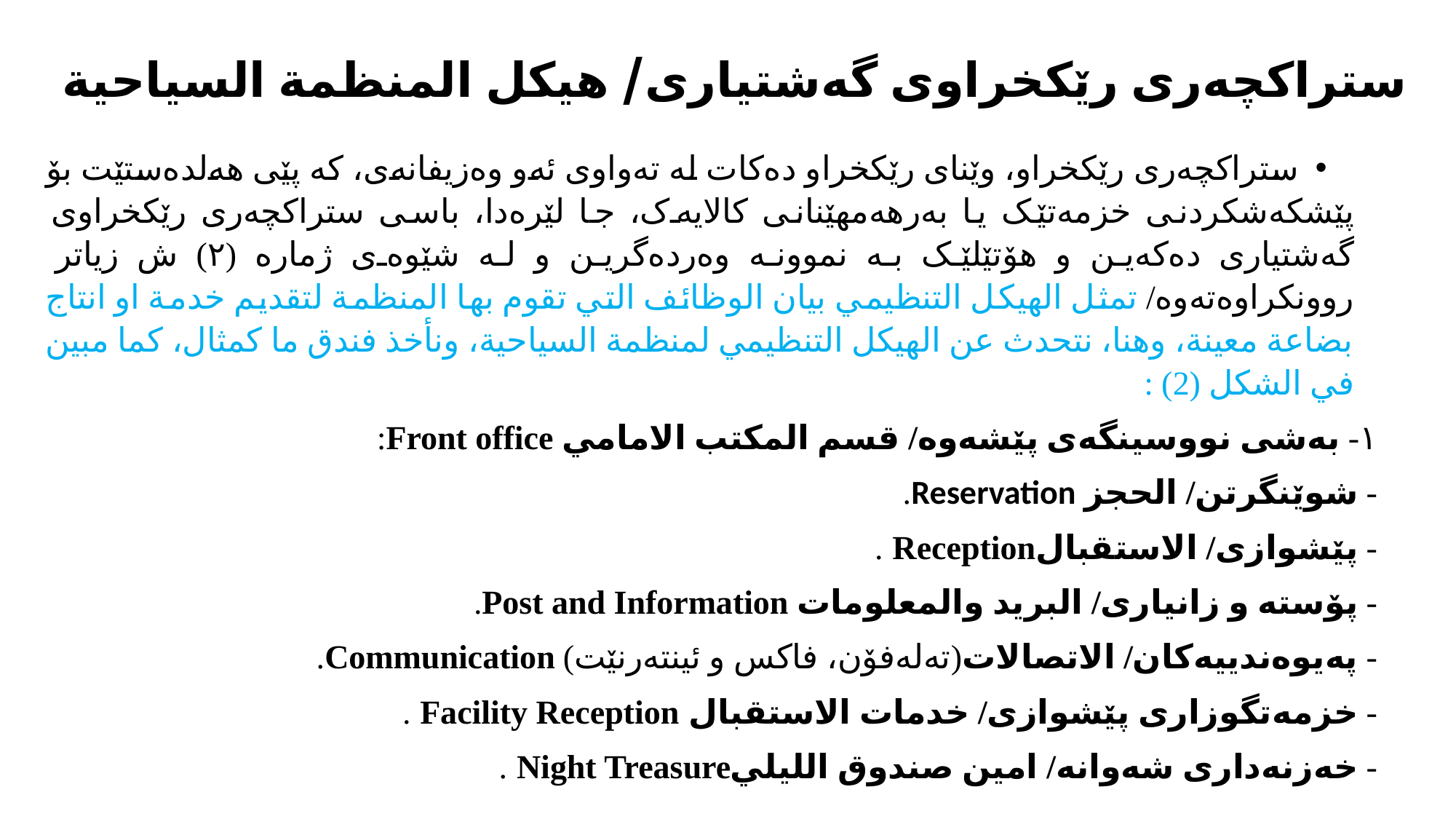

# ستراکچەری رێکخراوی گەشتیاری/ هيكل المنظمة السياحية
ستراکچەری رێکخراو، وێنای رێکخراو دەکات لە تەواوی ئەو وەزیفانەی، کە پێی هەلدەستێت بۆ پێشکەشکردنی خزمەتێک یا بەرهەمهێنانی کالایەک، جا لێرەدا، باسی ستراکچەری رێکخراوی گەشتیاری دەکەین و هۆتێلێک بە نموونە وەردەگرین و لە شێوەی ژمارە (٢) ش زیاتر روونکراوەتەوە/ تمثل الهيكل التنظيمي بيان الوظائف التي تقوم بها المنظمة لتقديم خدمة او انتاج بضاعة معينة، وهنا، نتحدث عن الهيكل التنظيمي لمنظمة السياحية، ونأخذ فندق ما كمثال، كما مبين في الشكل (2) :
١- بەشی نووسینگەی پێشەوە/ قسم المكتب الامامي Front office:
	‌‌- شوێنگرتن/ الحجز Reservation.
	- پێشوازی/ الاستقبالReception .
	- پۆستە و زانیاری/ البريد والمعلومات Post and Information.
	- پەیوەندییەکان/ الاتصالات(تەلەفۆن، فاکس و ئینتەرنێت) Communication.
	- خزمەتگوزاری پێشوازی/ خدمات الاستقبال Facility Reception .
	- خەزنەدارى شەوانە/ امين صندوق الليليNight Treasure .